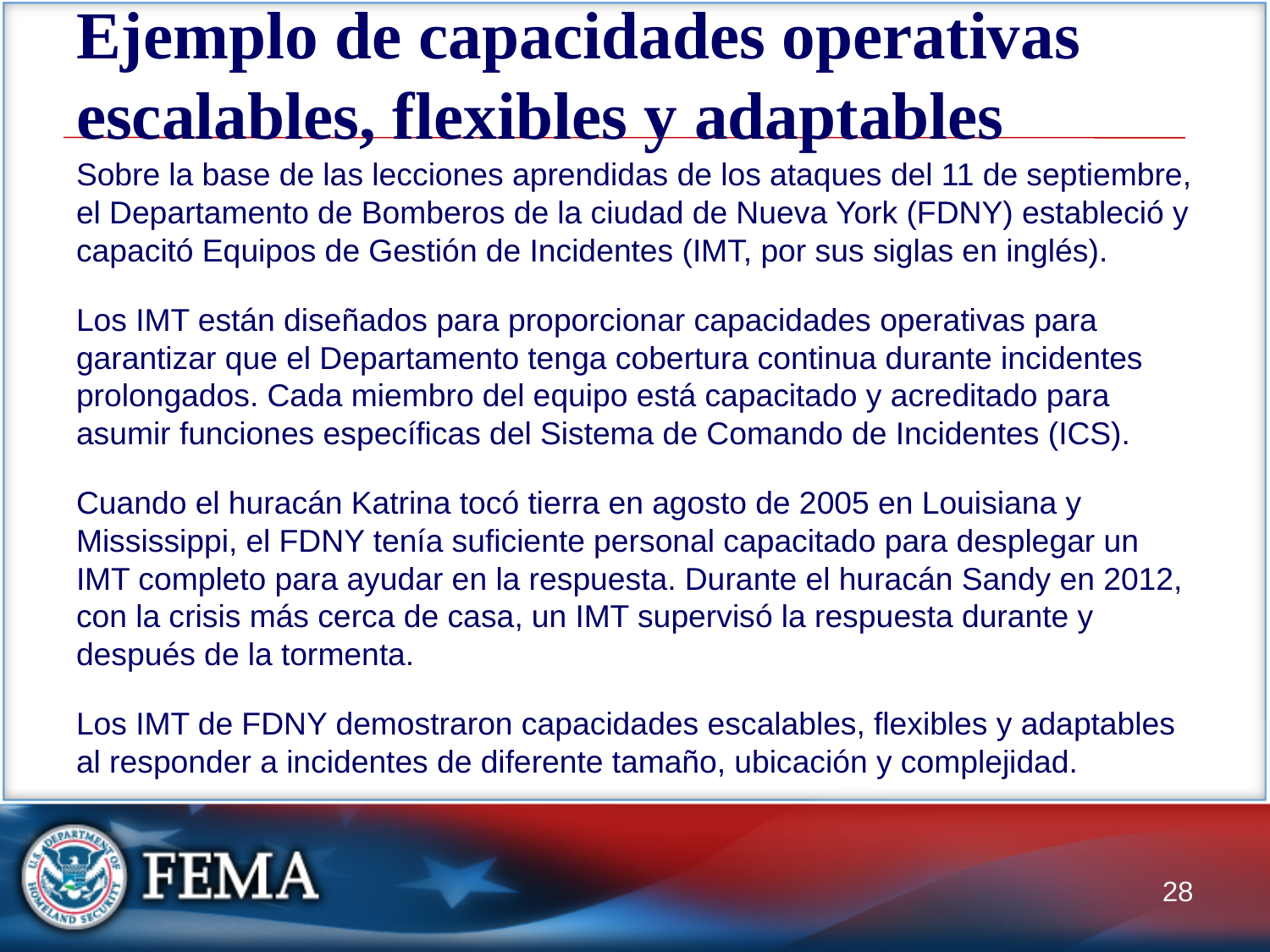

# Ejemplo de capacidades operativas escalables, flexibles y adaptables
Sobre la base de las lecciones aprendidas de los ataques del 11 de septiembre, el Departamento de Bomberos de la ciudad de Nueva York (FDNY) estableció y capacitó Equipos de Gestión de Incidentes (IMT, por sus siglas en inglés).
Los IMT están diseñados para proporcionar capacidades operativas para garantizar que el Departamento tenga cobertura continua durante incidentes prolongados. Cada miembro del equipo está capacitado y acreditado para asumir funciones específicas del Sistema de Comando de Incidentes (ICS).
Cuando el huracán Katrina tocó tierra en agosto de 2005 en Louisiana y Mississippi, el FDNY tenía suficiente personal capacitado para desplegar un IMT completo para ayudar en la respuesta. Durante el huracán Sandy en 2012, con la crisis más cerca de casa, un IMT supervisó la respuesta durante y después de la tormenta.
Los IMT de FDNY demostraron capacidades escalables, flexibles y adaptables al responder a incidentes de diferente tamaño, ubicación y complejidad.
28